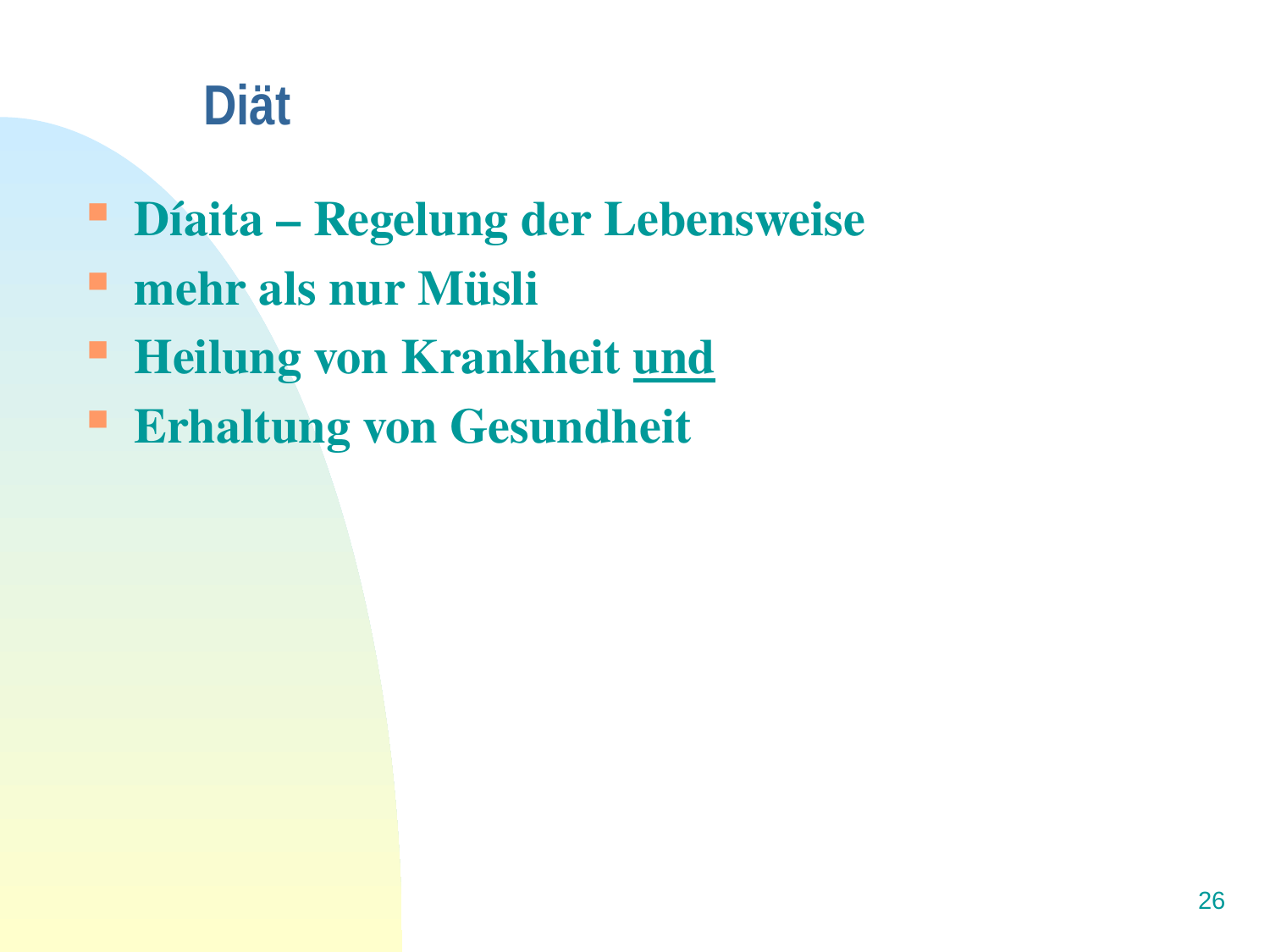

# Diät
Díaita – Regelung der Lebensweise
mehr als nur Müsli
Heilung von Krankheit und
Erhaltung von Gesundheit
26